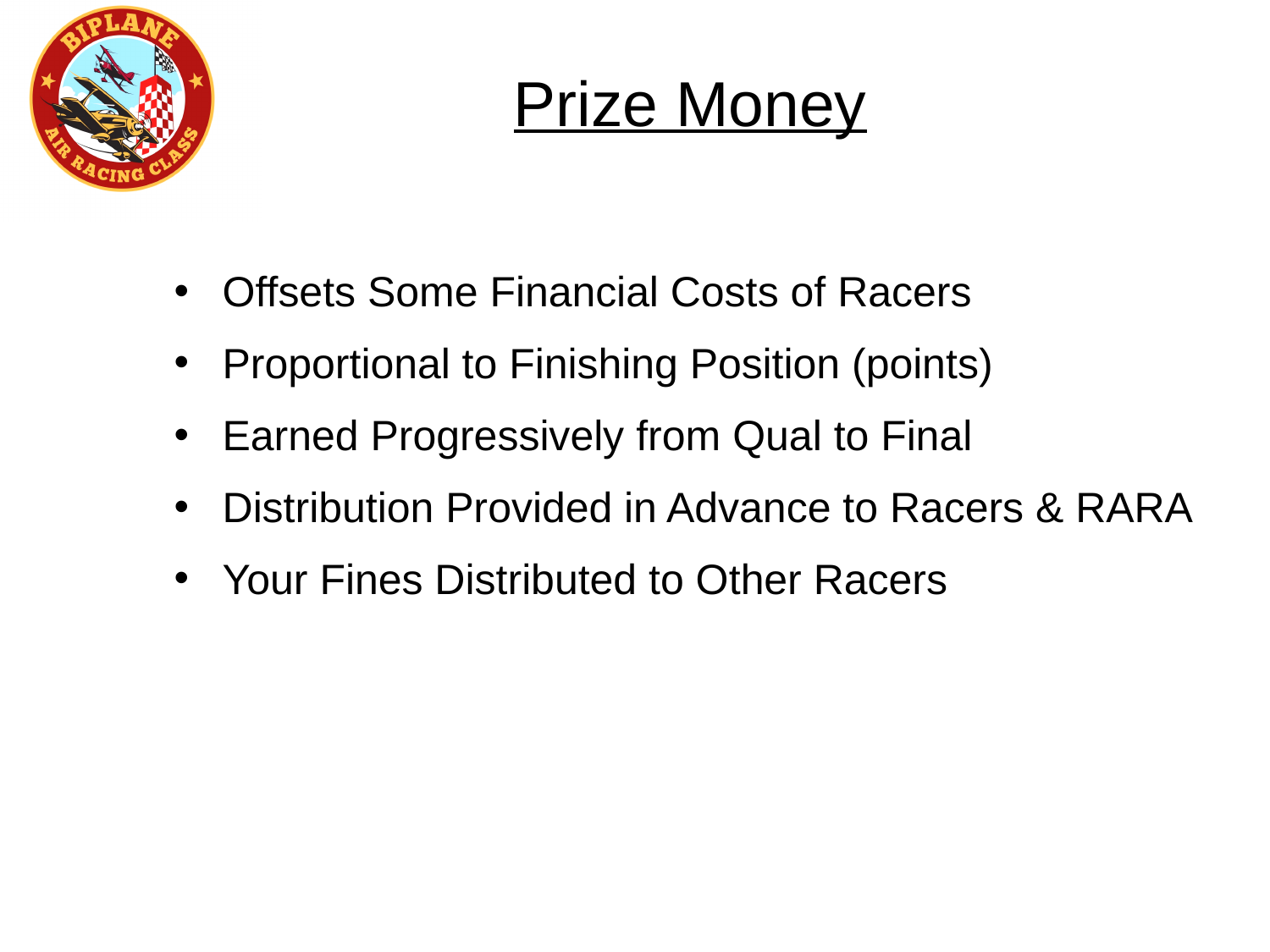

Prize Money
Offsets Some Financial Costs of Racers
Proportional to Finishing Position (points)
Earned Progressively from Qual to Final
Distribution Provided in Advance to Racers & RARA
Your Fines Distributed to Other Racers